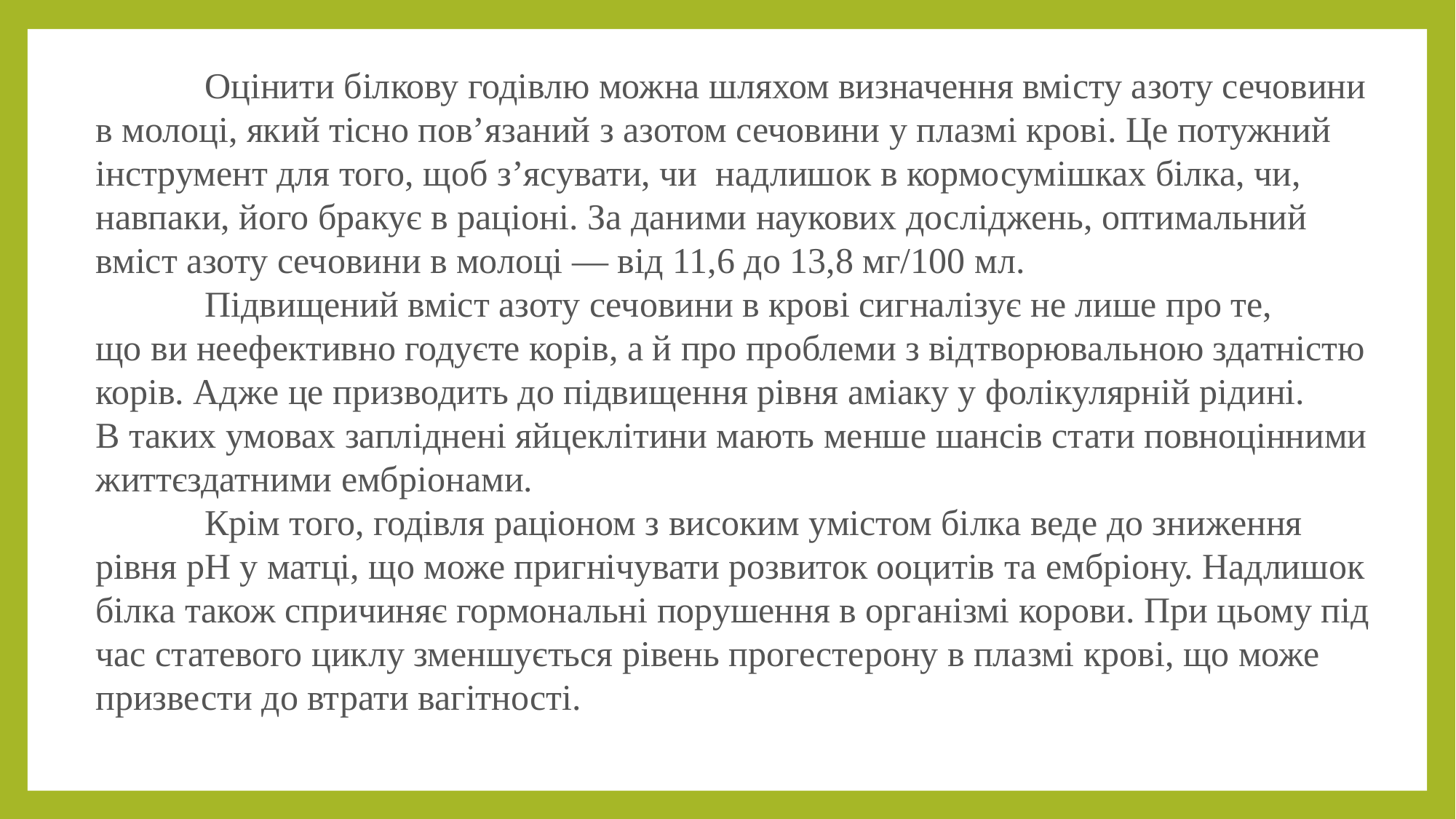

Оцінити білкову годівлю можна шляхом визначення вмісту азоту сечовини в молоці, який тісно пов’язаний з азотом сечовини у плазмі крові. Це потужний інструмент для того, щоб з’ясувати, чи  надлишок в кормосумішках білка, чи, навпаки, його бракує в раціоні. За даними наукових досліджень, оптимальний вміст азоту сечовини в молоці — від 11,6 до 13,8 мг/100 мл.
	Підвищений вміст азоту сечовини в крові сигналізує не лише про те, що ви неефективно годуєте корів, а й про проблеми з відтворювальною здатністю корів. Адже це призводить до підвищення рівня аміаку у фолікулярній рідині. В таких умовах запліднені яйцеклітини мають менше шансів стати повноцінними життєздатними ембріонами.
	Крім того, годівля раціоном з високим умістом білка веде до зниження рівня рН у матці, що може пригнічувати розвиток ооцитів та ембріону. Надлишок білка також спричиняє гормональні порушення в організмі корови. При цьому під час статевого циклу зменшується рівень прогестерону в плазмі крові, що може призвести до втрати вагітності.